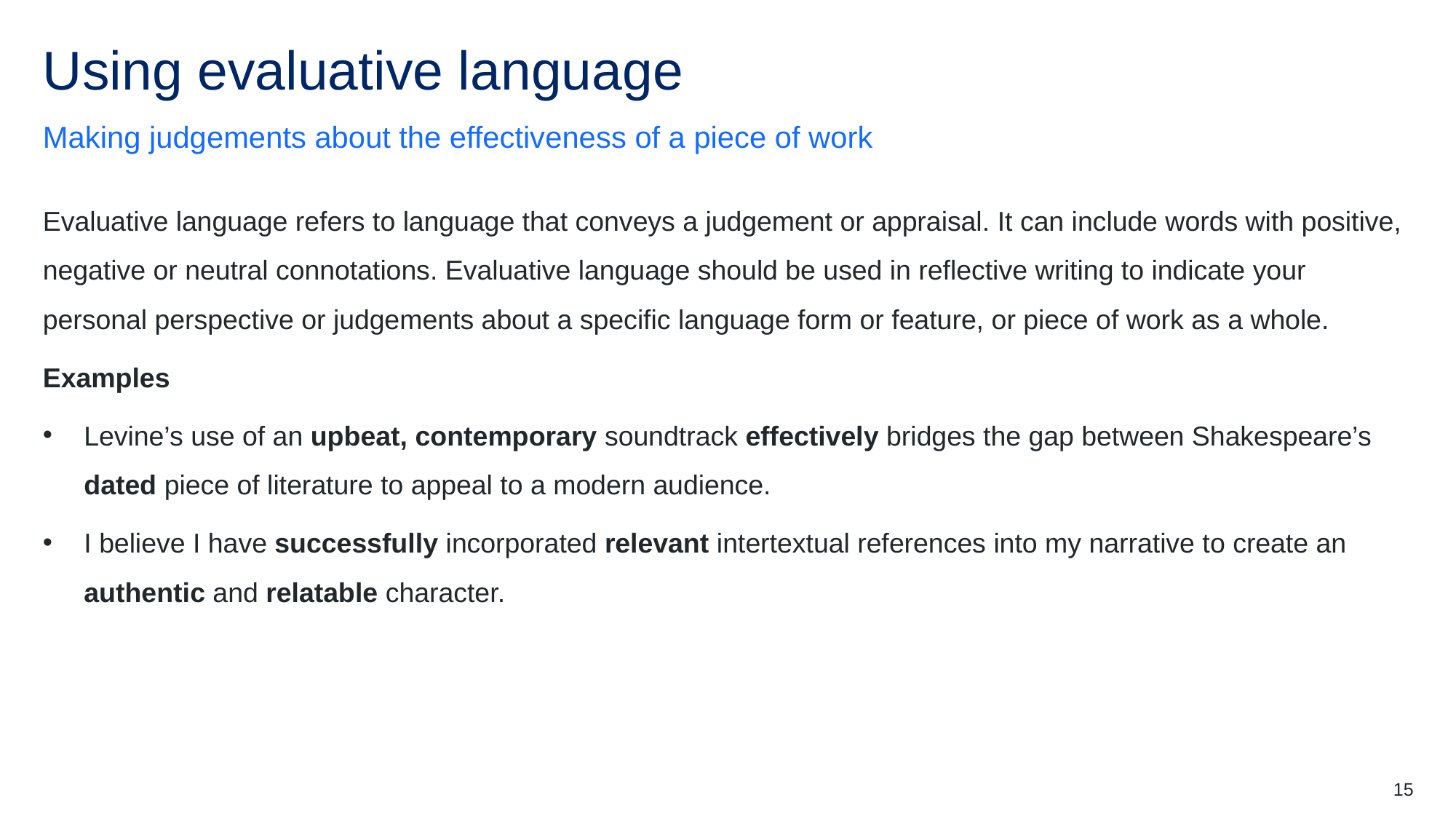

# Using evaluative language
Making judgements about the effectiveness of a piece of work
Evaluative language refers to language that conveys a judgement or appraisal. It can include words with positive, negative or neutral connotations. Evaluative language should be used in reflective writing to indicate your personal perspective or judgements about a specific language form or feature, or piece of work as a whole.
Examples
Levine’s use of an upbeat, contemporary soundtrack effectively bridges the gap between Shakespeare’s dated piece of literature to appeal to a modern audience.
I believe I have successfully incorporated relevant intertextual references into my narrative to create an authentic and relatable character.
15